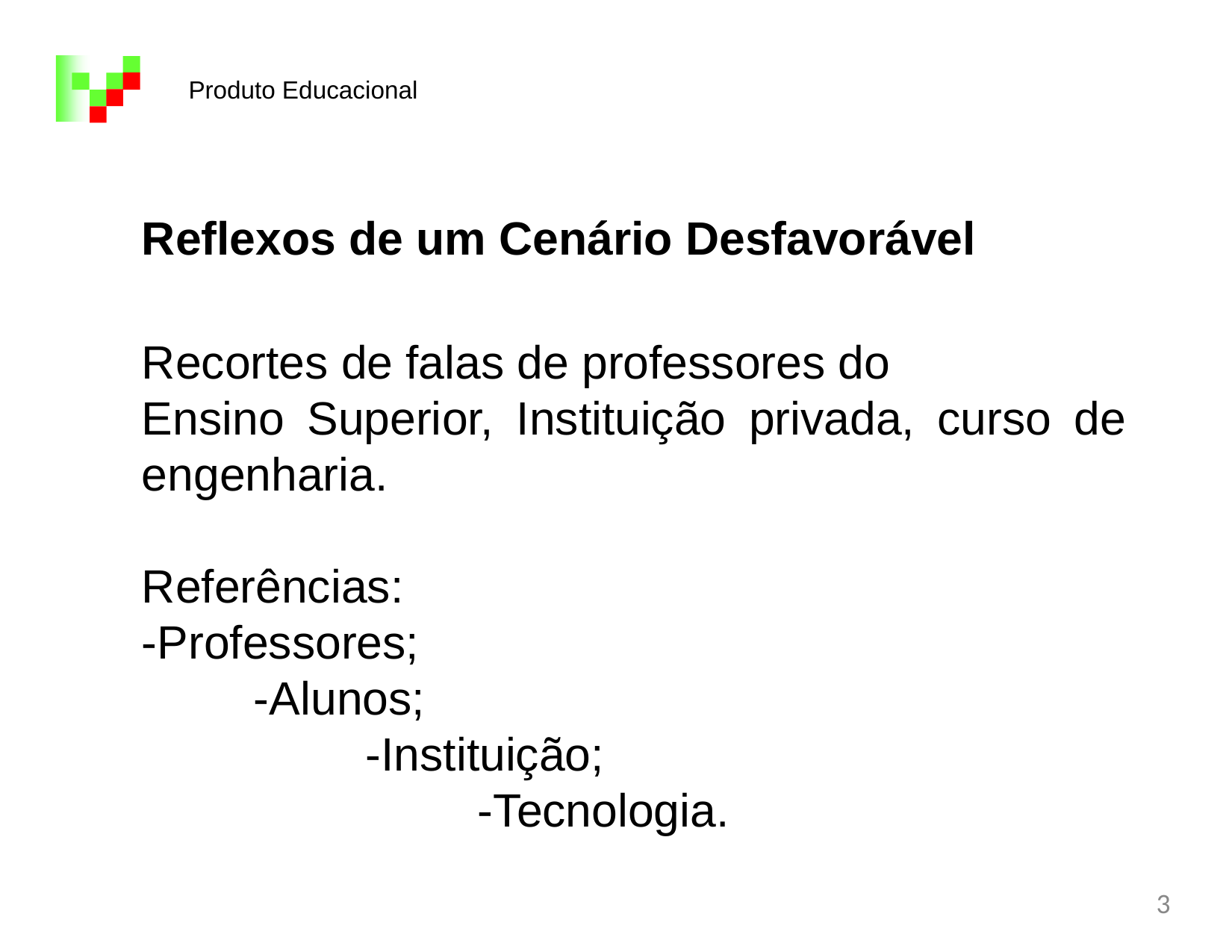

Produto Educacional
Reflexos de um Cenário Desfavorável
Recortes de falas de professores do
Ensino Superior, Instituição privada, curso de engenharia.

Referências:
-Professores;
	-Alunos;
		-Instituição;
			-Tecnologia.
3